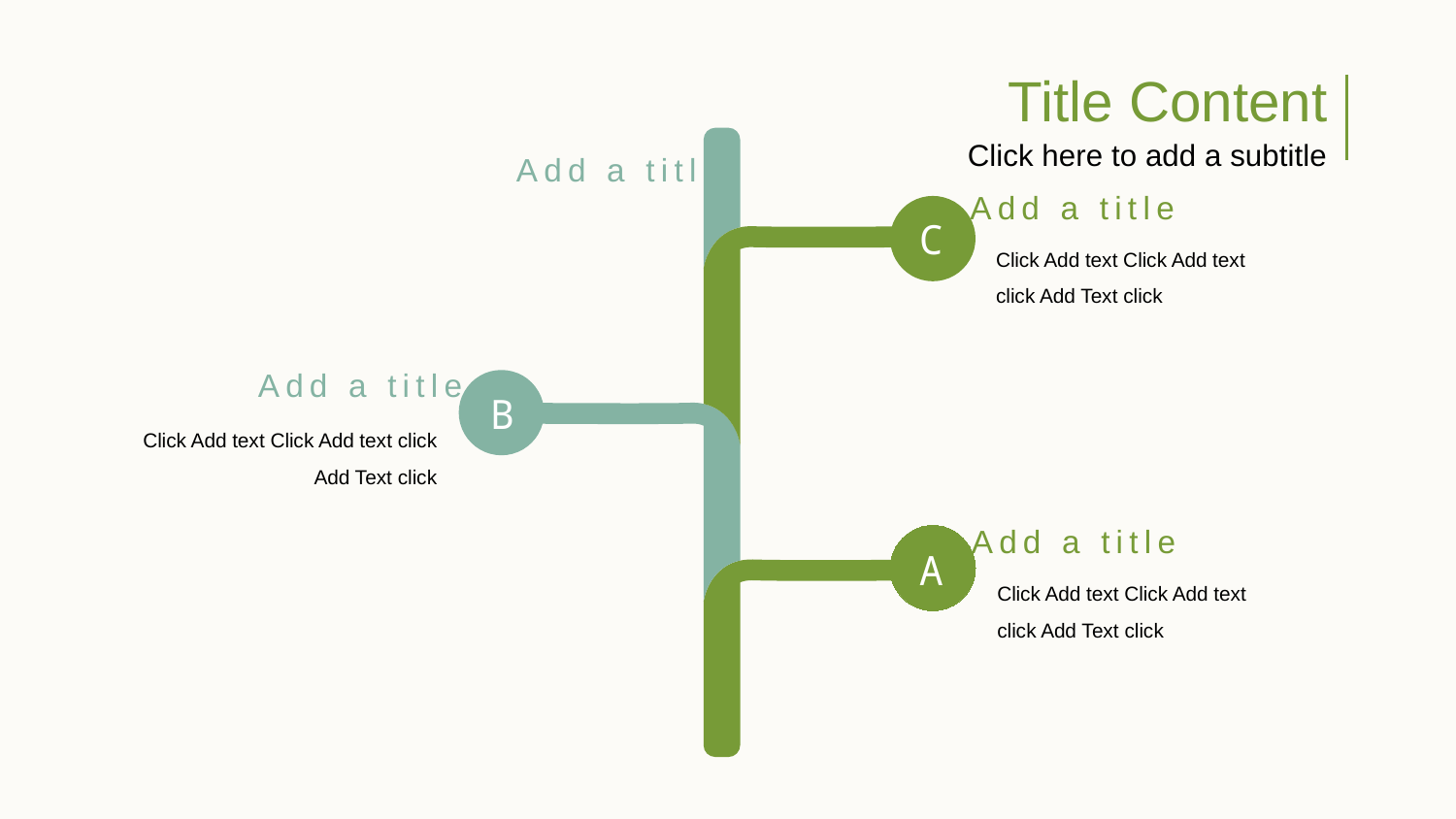

Title Content

Add a title
Add a title

C

Click Add text Click Add text click Add Text click
Add a title

B

Click Add text Click Add text click Add Text click

Add a title

A

Click Add text Click Add text click Add Text click
Click here to add a subtitle